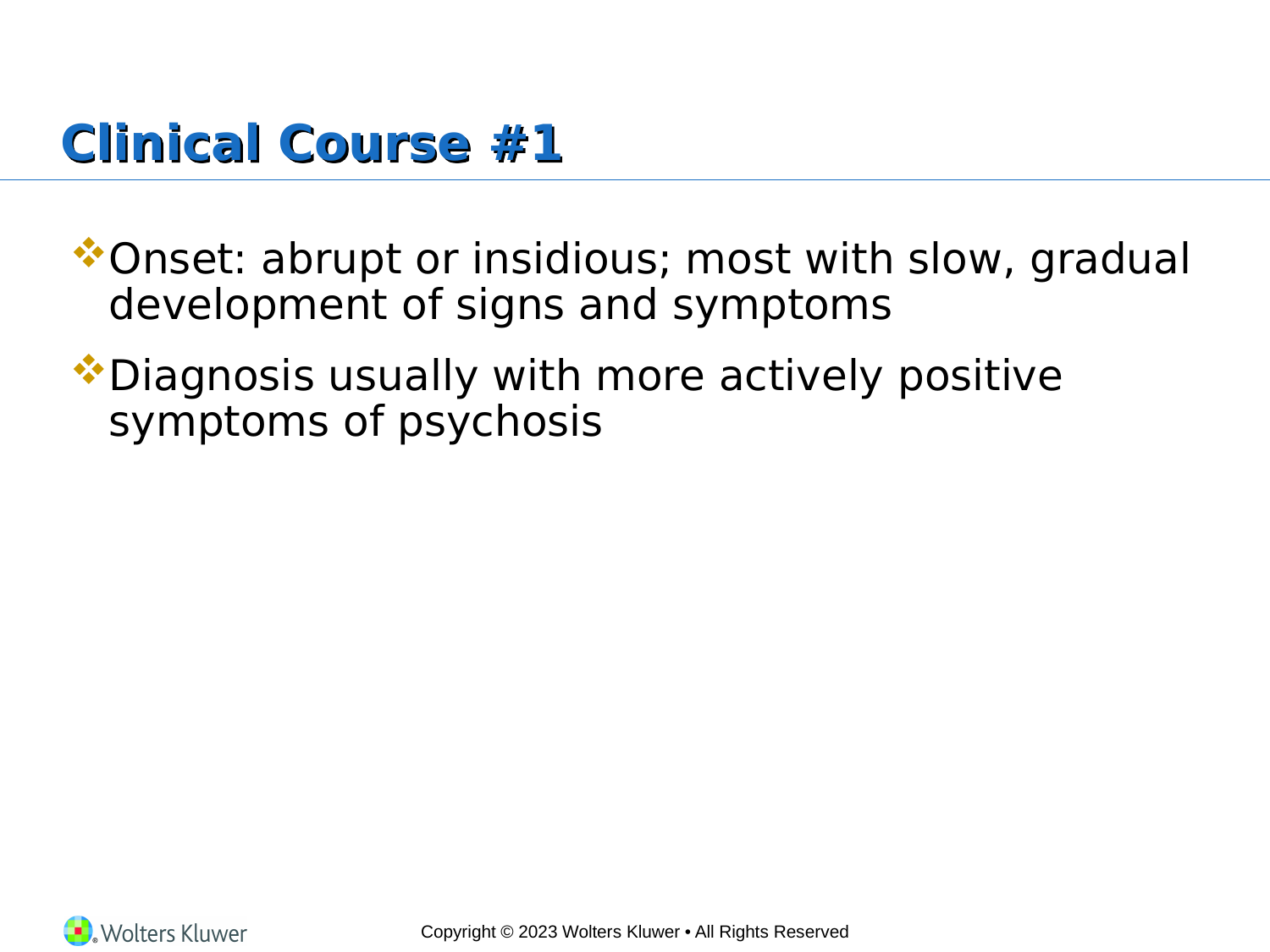

# Clinical Course #1
Onset: abrupt or insidious; most with slow, gradual development of signs and symptoms
Diagnosis usually with more actively positive symptoms of psychosis